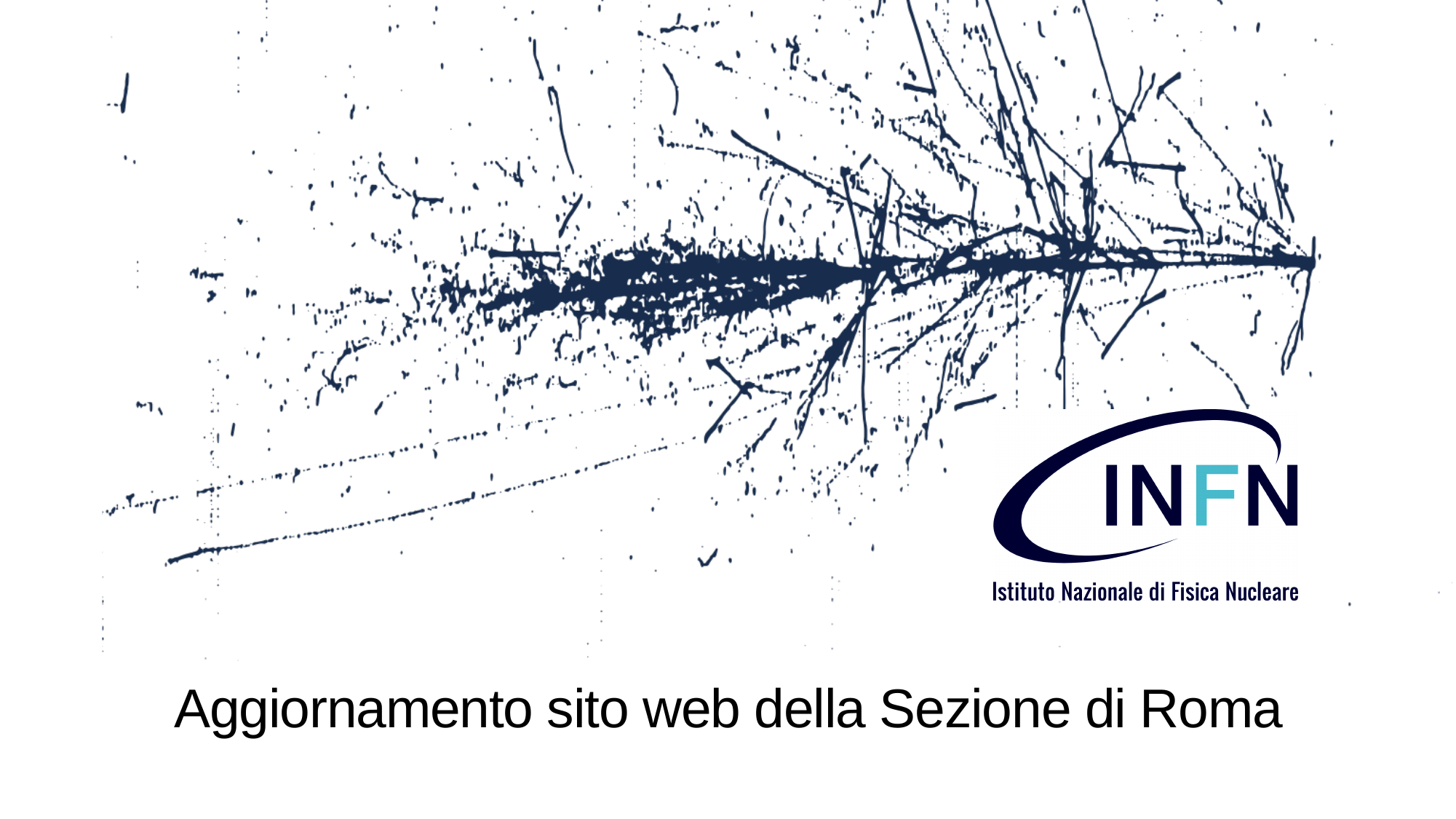

# Aggiornamento sito web della Sezione di Roma